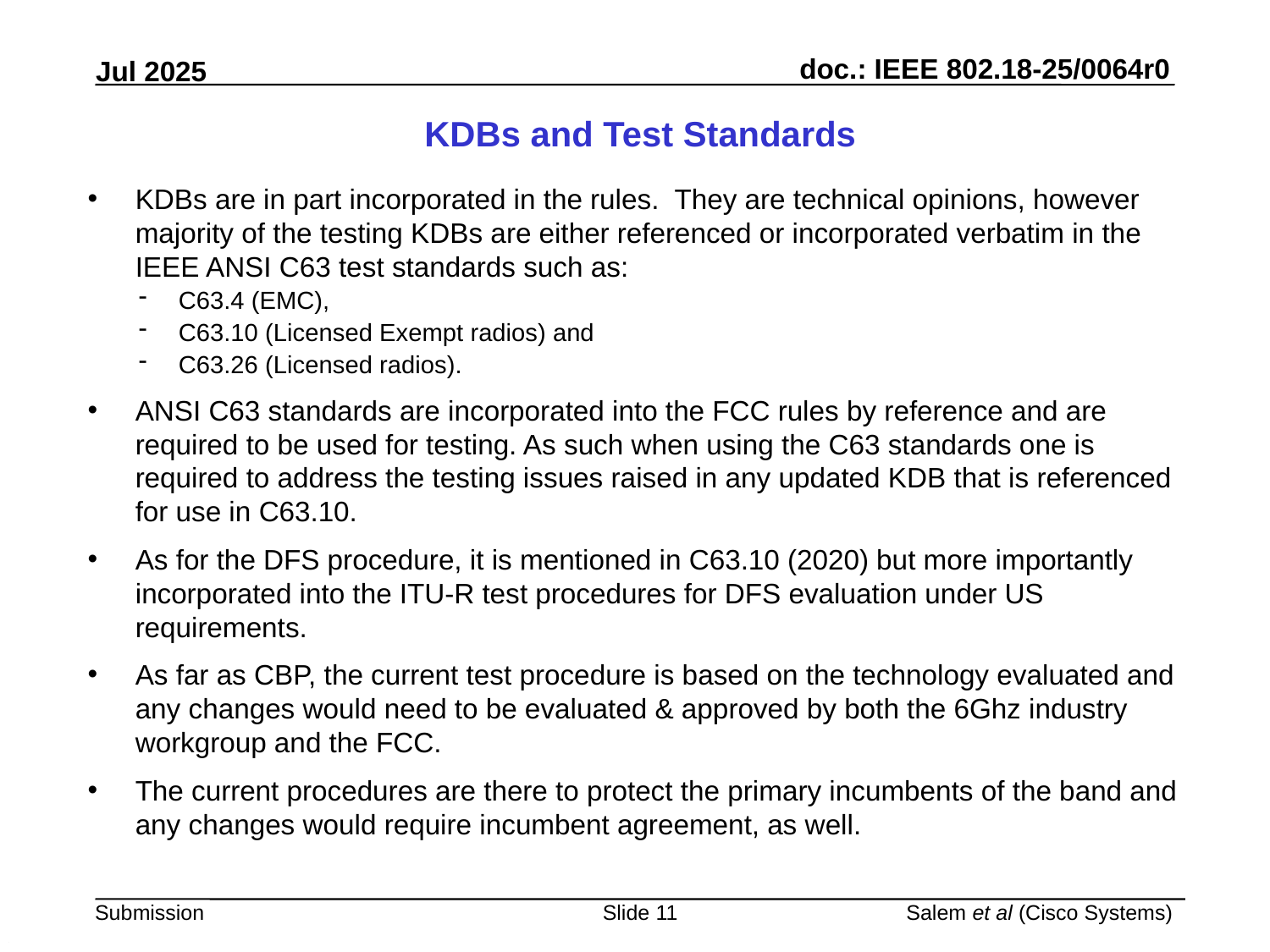

# KDBs and Test Standards
KDBs are in part incorporated in the rules.  They are technical opinions, however majority of the testing KDBs are either referenced or incorporated verbatim in the IEEE ANSI C63 test standards such as:
C63.4 (EMC),
C63.10 (Licensed Exempt radios) and
C63.26 (Licensed radios).
ANSI C63 standards are incorporated into the FCC rules by reference and are required to be used for testing. As such when using the C63 standards one is required to address the testing issues raised in any updated KDB that is referenced for use in C63.10.
As for the DFS procedure, it is mentioned in C63.10 (2020) but more importantly incorporated into the ITU-R test procedures for DFS evaluation under US requirements.
As far as CBP, the current test procedure is based on the technology evaluated and any changes would need to be evaluated & approved by both the 6Ghz industry workgroup and the FCC.
The current procedures are there to protect the primary incumbents of the band and any changes would require incumbent agreement, as well.
Slide 11
Salem et al (Cisco Systems)